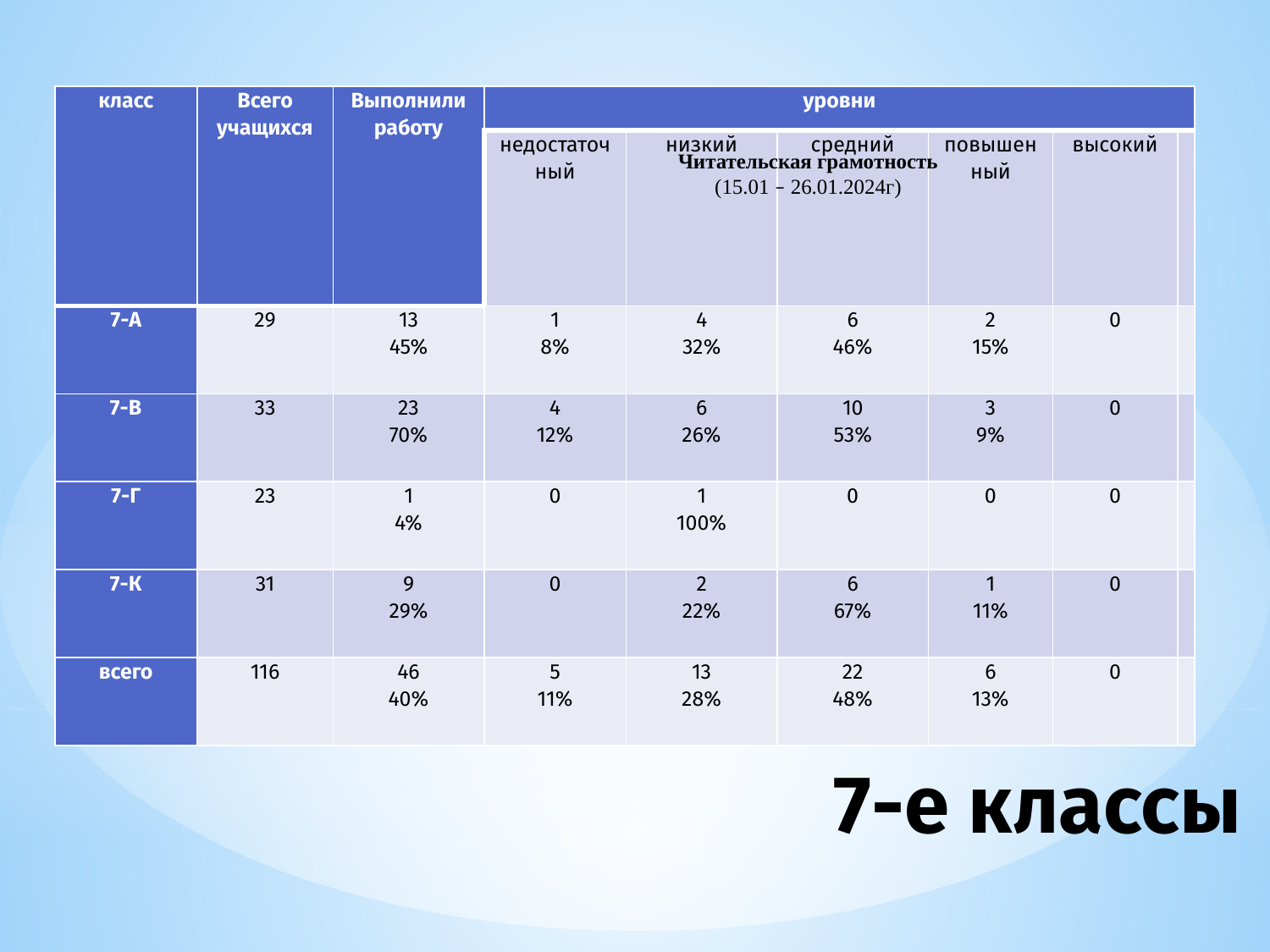

| класс | Всего учащихся | Выполнили работу | уровни |  |  |  |  |  |
| --- | --- | --- | --- | --- | --- | --- | --- | --- |
|  |  |  | недостаточный | низкий | средний | повышенный | высокий |  |
| 7-А | 29 | 13 45% | 1 8% | 4 32% | 6 46% | 2 15% | 0 |  |
| 7-В | 33 | 23 70% | 4 12% | 6 26% | 10 53% | 3 9% | 0 |  |
| 7-Г | 23 | 1 4% | 0 | 1 100% | 0 | 0 | 0 |  |
| 7-К | 31 | 9 29% | 0 | 2 22% | 6 67% | 1 11% | 0 |  |
| всего | 116 | 46 40% | 5 11% | 13 28% | 22 48% | 6 13% | 0 |  |
Читательская грамотность
(15.01 – 26.01.2024г)
# 7-е классы